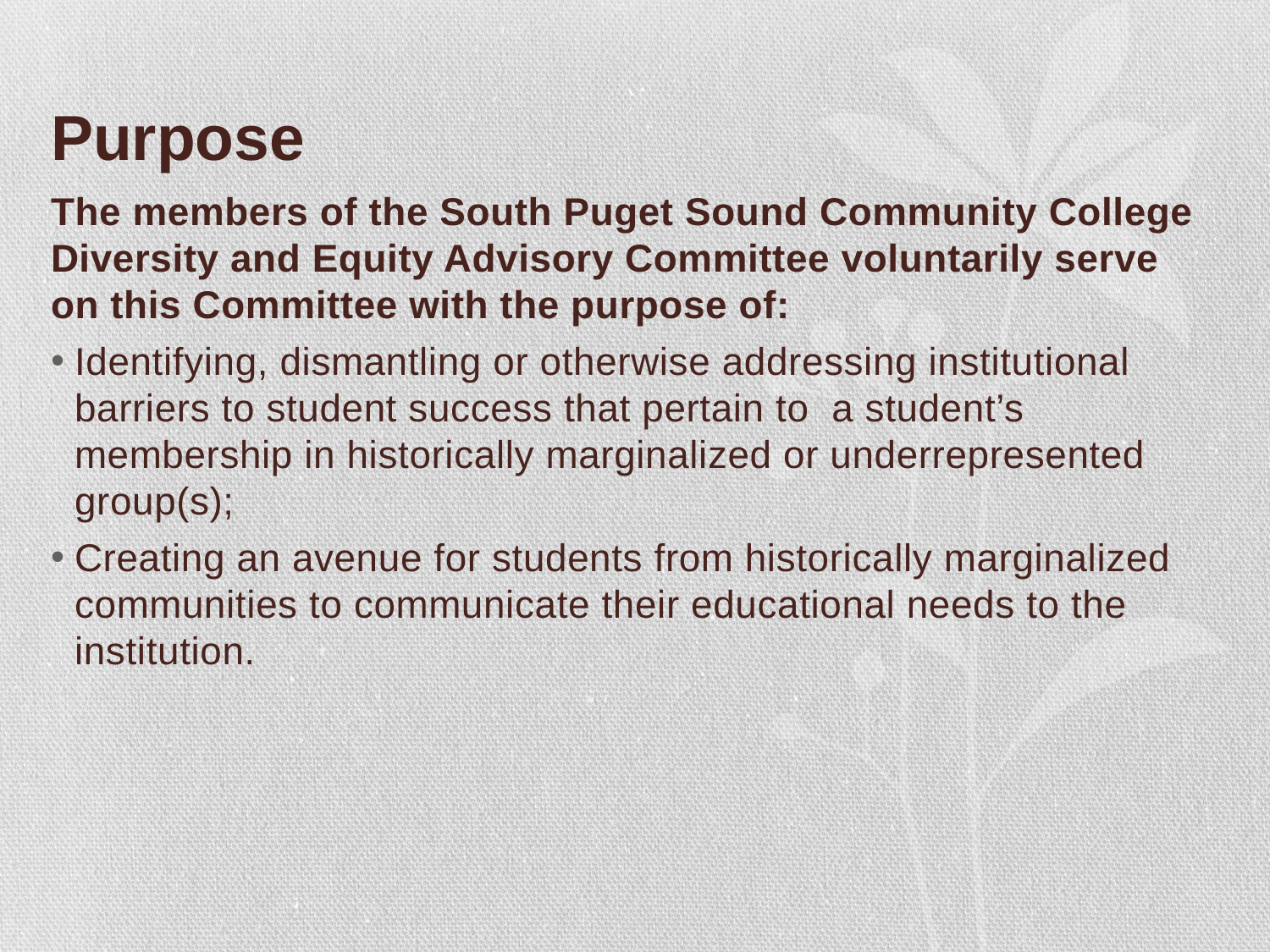

# Purpose
The members of the South Puget Sound Community College Diversity and Equity Advisory Committee voluntarily serve on this Committee with the purpose of:
Identifying, dismantling or otherwise addressing institutional barriers to student success that pertain to  a student’s membership in historically marginalized or underrepresented group(s);
Creating an avenue for students from historically marginalized communities to communicate their educational needs to the institution.